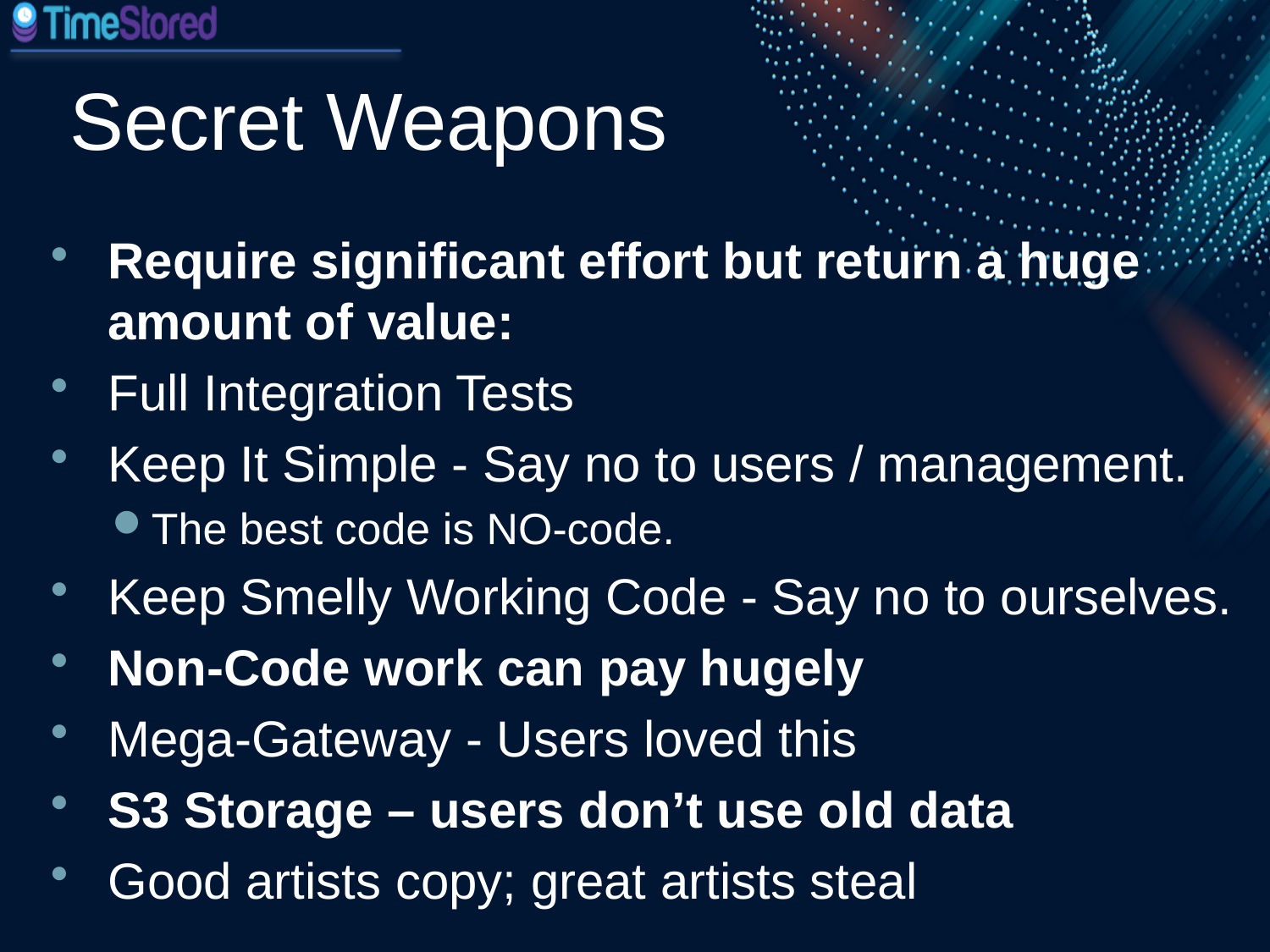

# Secret Weapons
Require significant effort but return a huge amount of value:
Full Integration Tests
Keep It Simple - Say no to users / management.
The best code is NO-code.
Keep Smelly Working Code - Say no to ourselves.
Non-Code work can pay hugely
Mega-Gateway - Users loved this
S3 Storage – users don’t use old data
Good artists copy; great artists steal